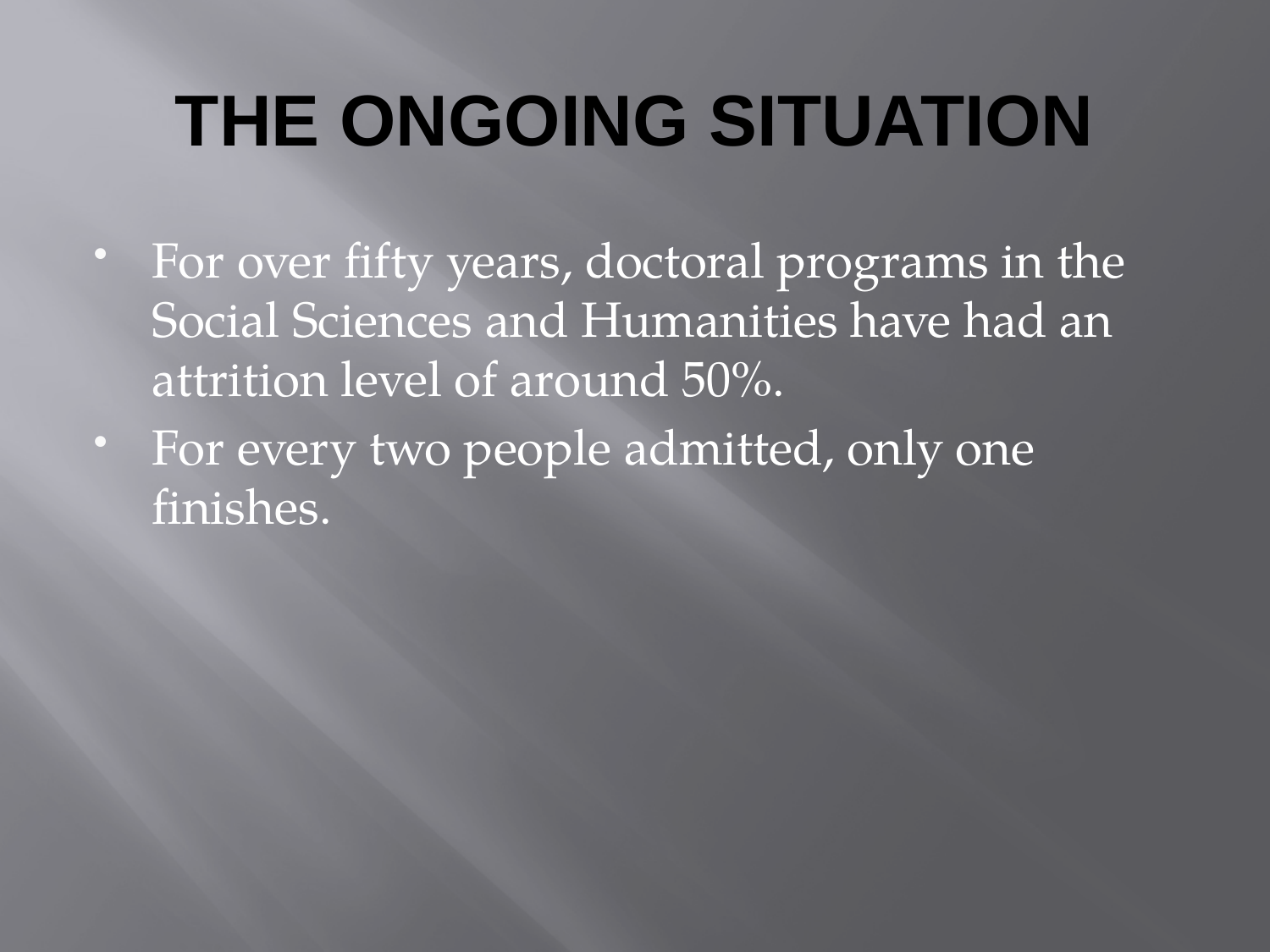

# THE ONGOING SITUATION
For over fifty years, doctoral programs in the Social Sciences and Humanities have had an attrition level of around 50%.
For every two people admitted, only one finishes.